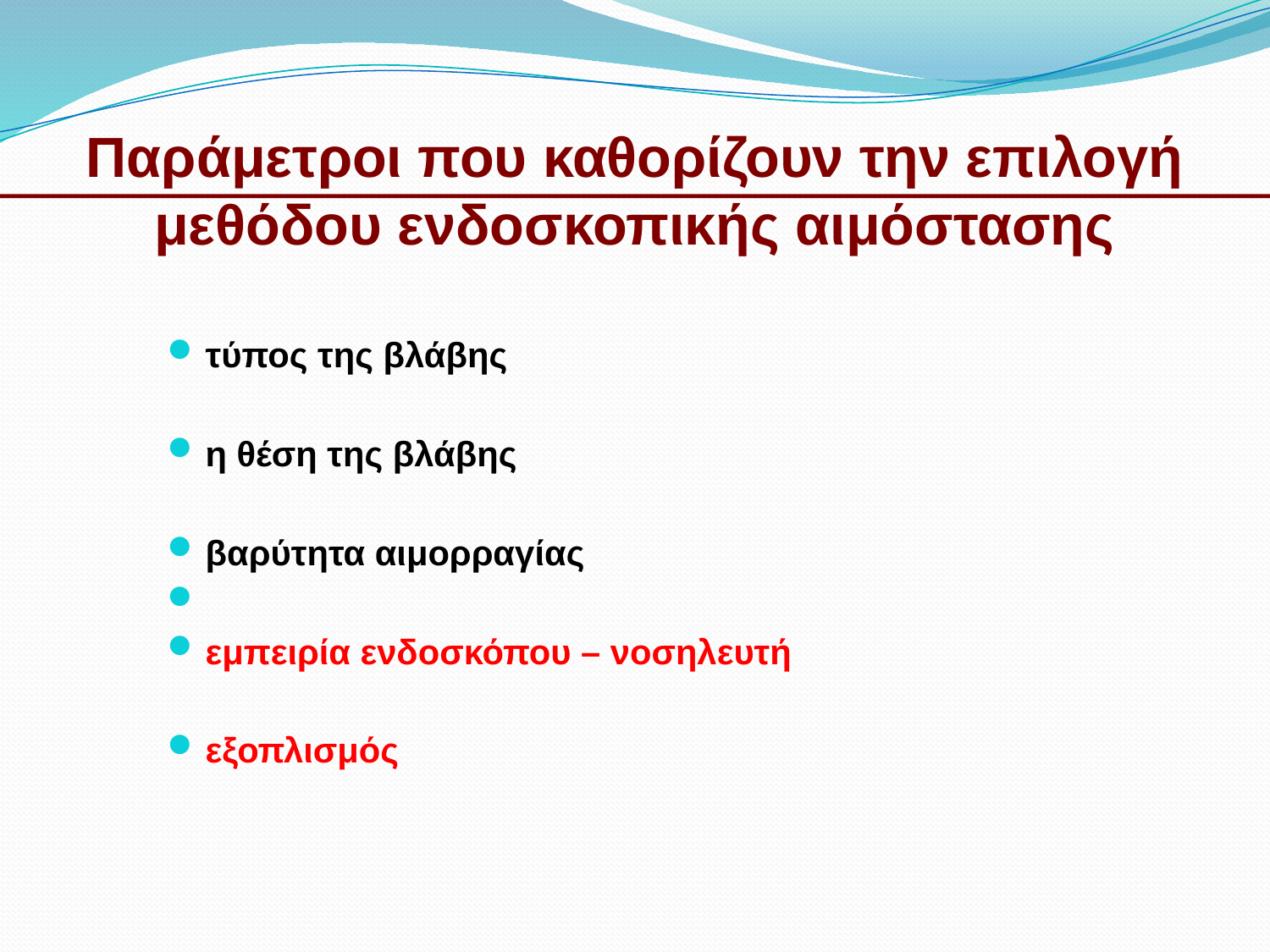

# Παράμετροι που καθορίζουν την επιλογή μεθόδου ενδοσκοπικής αιμόστασης

τύπος της βλάβης

η θέση της βλάβης

βαρύτητα αιμορραγίας

εμπειρία ενδοσκόπου – νοσηλευτή

εξοπλισμός